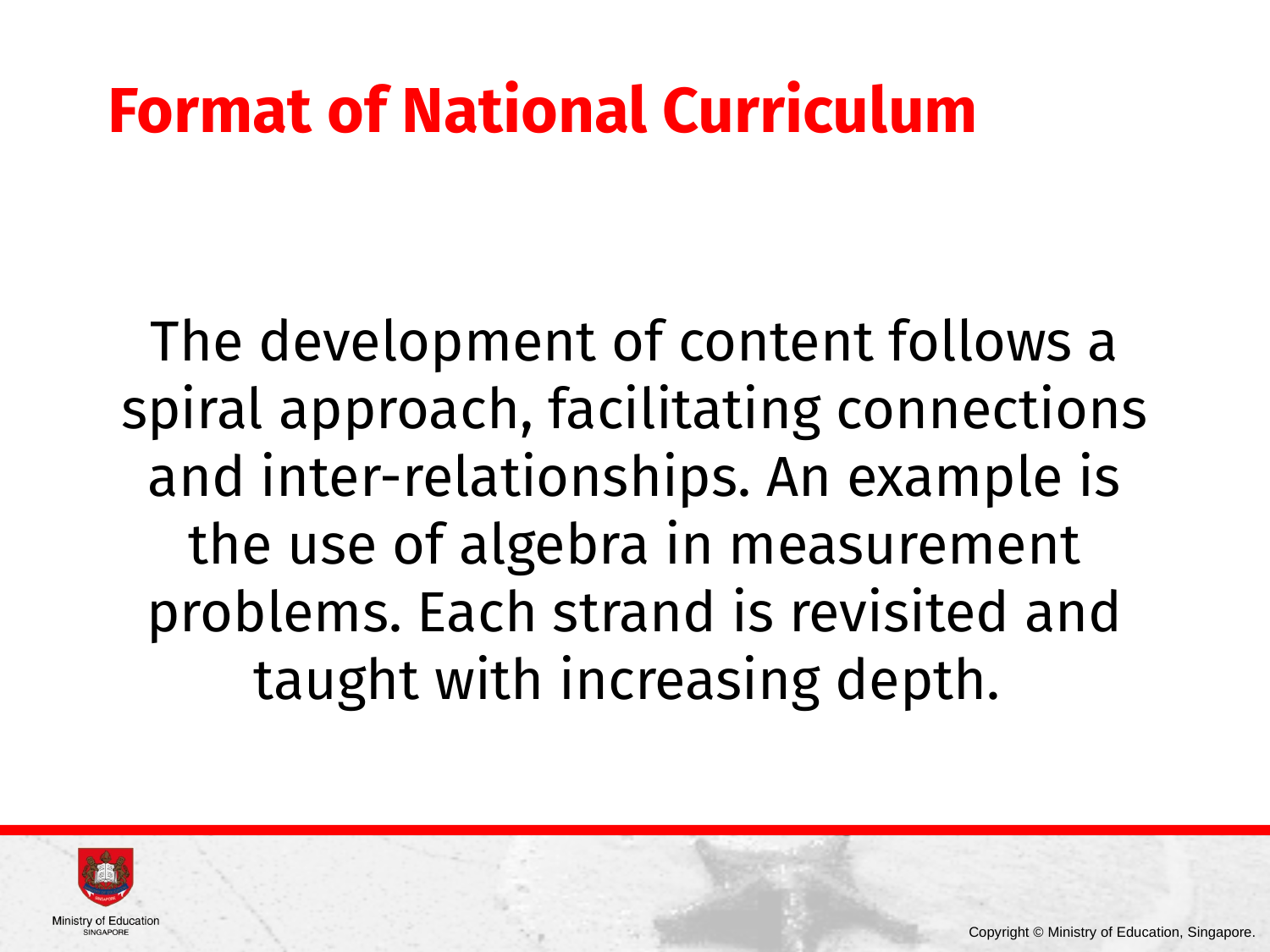

# Format of National Curriculum
The development of content follows a spiral approach, facilitating connections and inter-relationships. An example is the use of algebra in measurement problems. Each strand is revisited and taught with increasing depth.